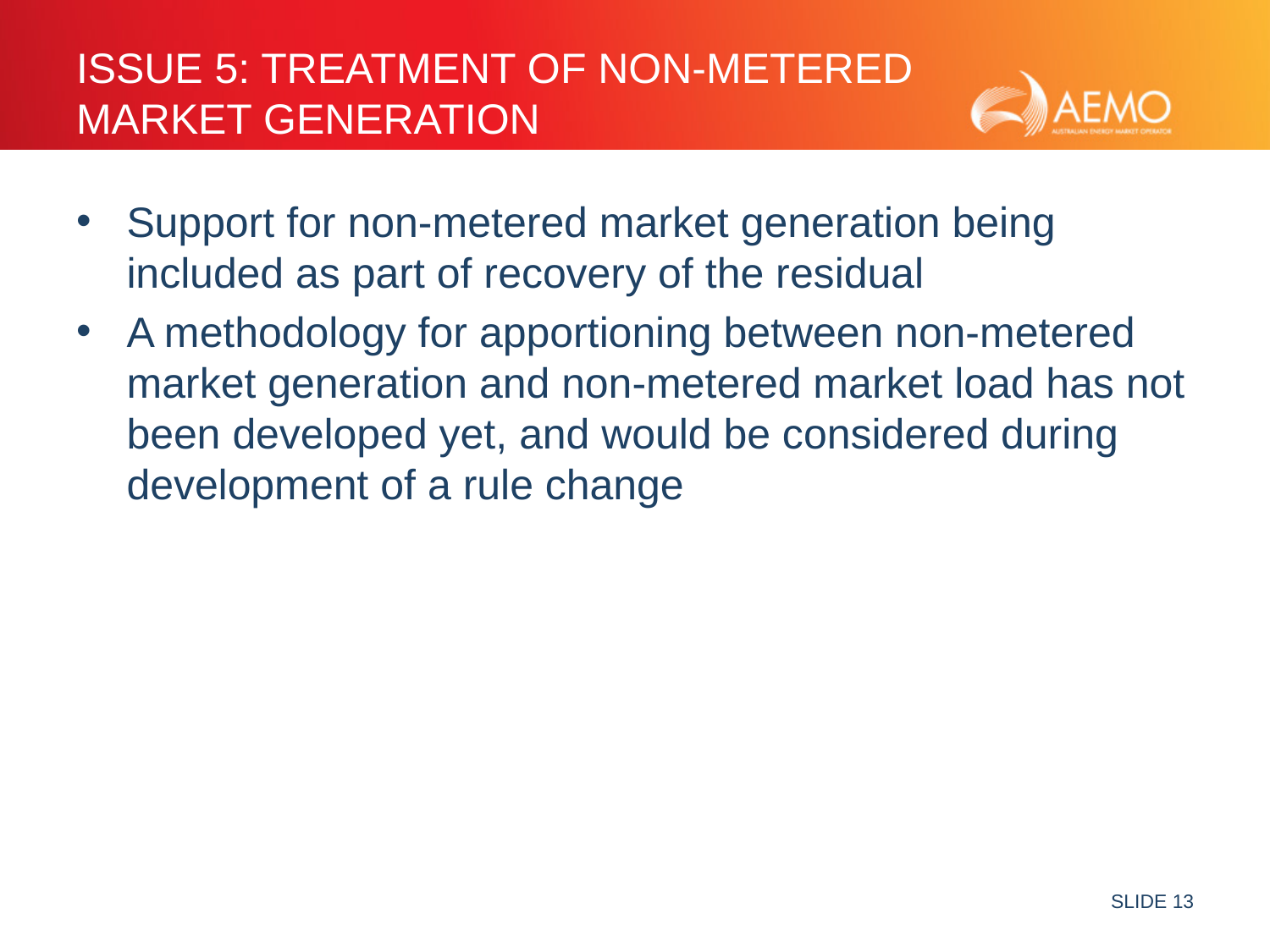

# Issue 5: Treatment of non-metered market generation
Support for non-metered market generation being included as part of recovery of the residual
A methodology for apportioning between non-metered market generation and non-metered market load has not been developed yet, and would be considered during development of a rule change